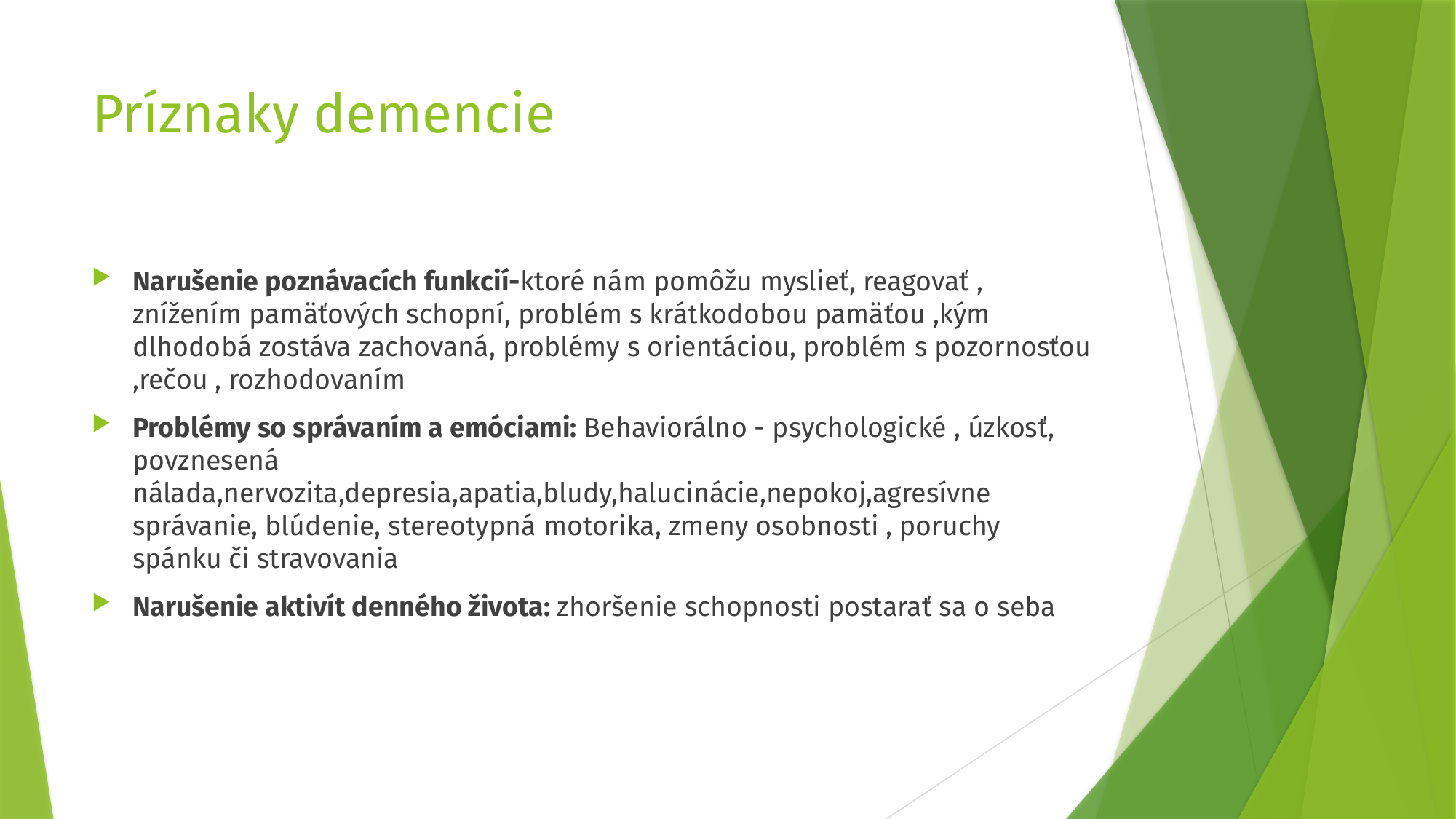

# Príznaky demencie
Narušenie poznávacích funkcií-ktoré nám pomôžu myslieť, reagovať , znížením pamäťových schopní, problém s krátkodobou pamäťou ,kým dlhodobá zostáva zachovaná, problémy s orientáciou, problém s pozornosťou ,rečou , rozhodovaním
Problémy so správaním a emóciami: Behaviorálno - psychologické , úzkosť, povznesená nálada,nervozita,depresia,apatia,bludy,halucinácie,nepokoj,agresívne správanie, blúdenie, stereotypná motorika, zmeny osobnosti , poruchy spánku či stravovania
Narušenie aktivít denného života: zhoršenie schopnosti postarať sa o seba